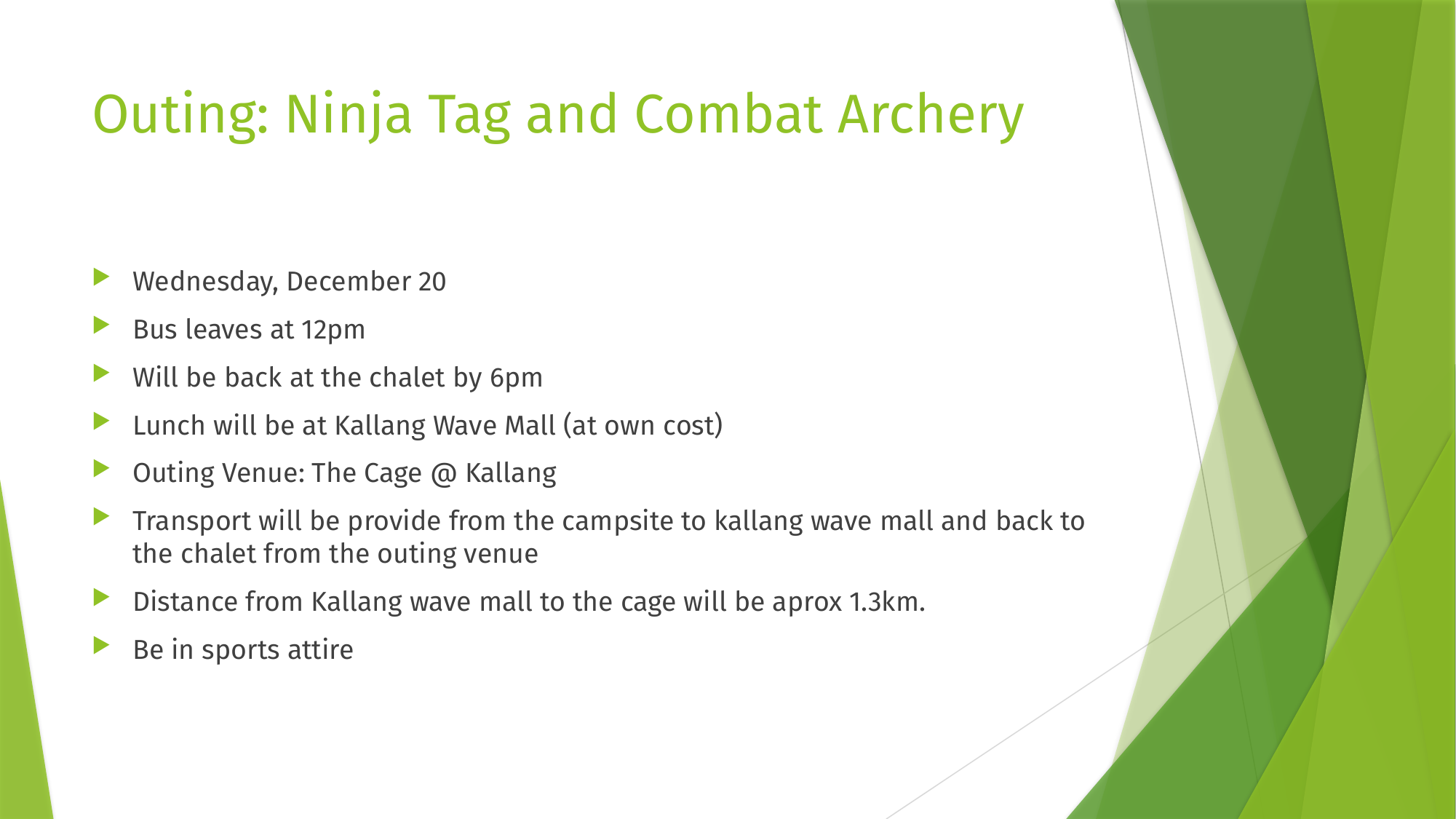

# Outing: Ninja Tag and Combat Archery
Wednesday, December 20
Bus leaves at 12pm
Will be back at the chalet by 6pm
Lunch will be at Kallang Wave Mall (at own cost)
Outing Venue: The Cage @ Kallang
Transport will be provide from the campsite to kallang wave mall and back to the chalet from the outing venue
Distance from Kallang wave mall to the cage will be aprox 1.3km.
Be in sports attire